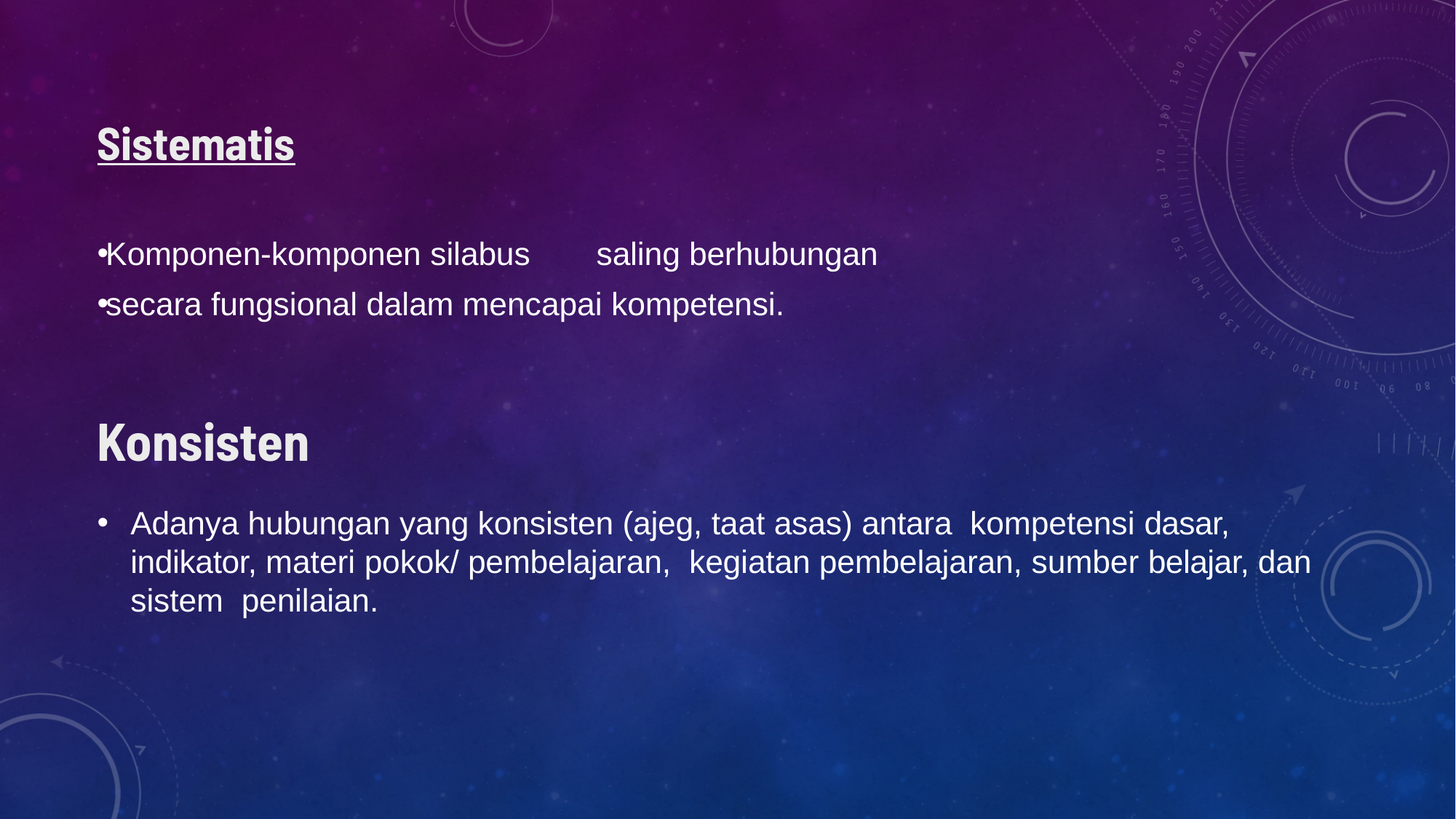

Sistematis

Komponen-komponen silabus	saling berhubungan
secara fungsional dalam mencapai kompetensi.

Konsisten
Adanya hubungan yang konsisten (ajeg, taat asas) antara  kompetensi dasar, indikator, materi pokok/ pembelajaran,  kegiatan pembelajaran, sumber belajar, dan sistem  penilaian.